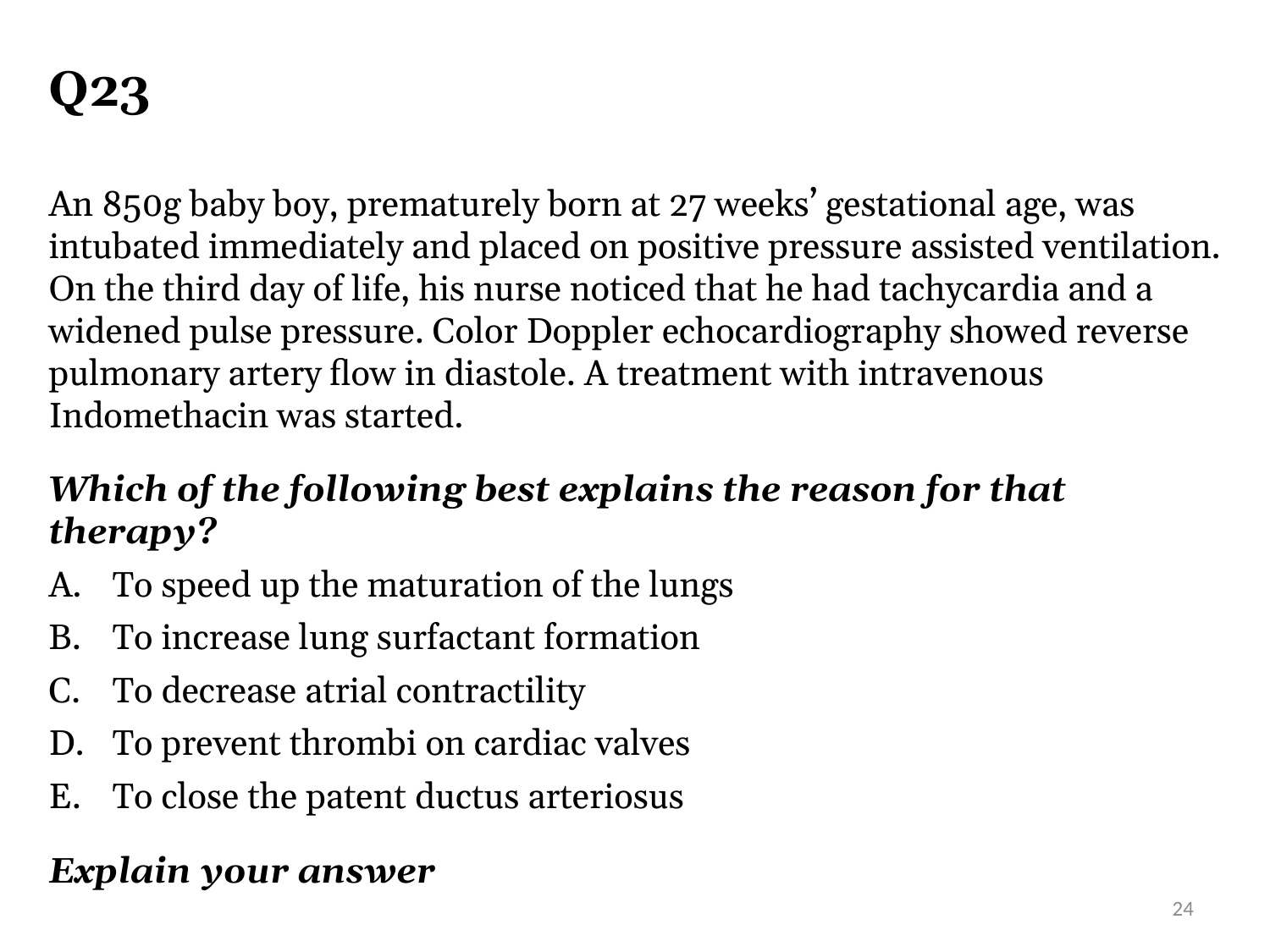

# Q23
An 850g baby boy, prematurely born at 27 weeks’ gestational age, was intubated immediately and placed on positive pressure assisted ventilation. On the third day of life, his nurse noticed that he had tachycardia and a widened pulse pressure. Color Doppler echocardiography showed reverse pulmonary artery flow in diastole. A treatment with intravenous Indomethacin was started.
Which of the following best explains the reason for that therapy?
To speed up the maturation of the lungs
To increase lung surfactant formation
To decrease atrial contractility
To prevent thrombi on cardiac valves
To close the patent ductus arteriosus
Explain your answer
24